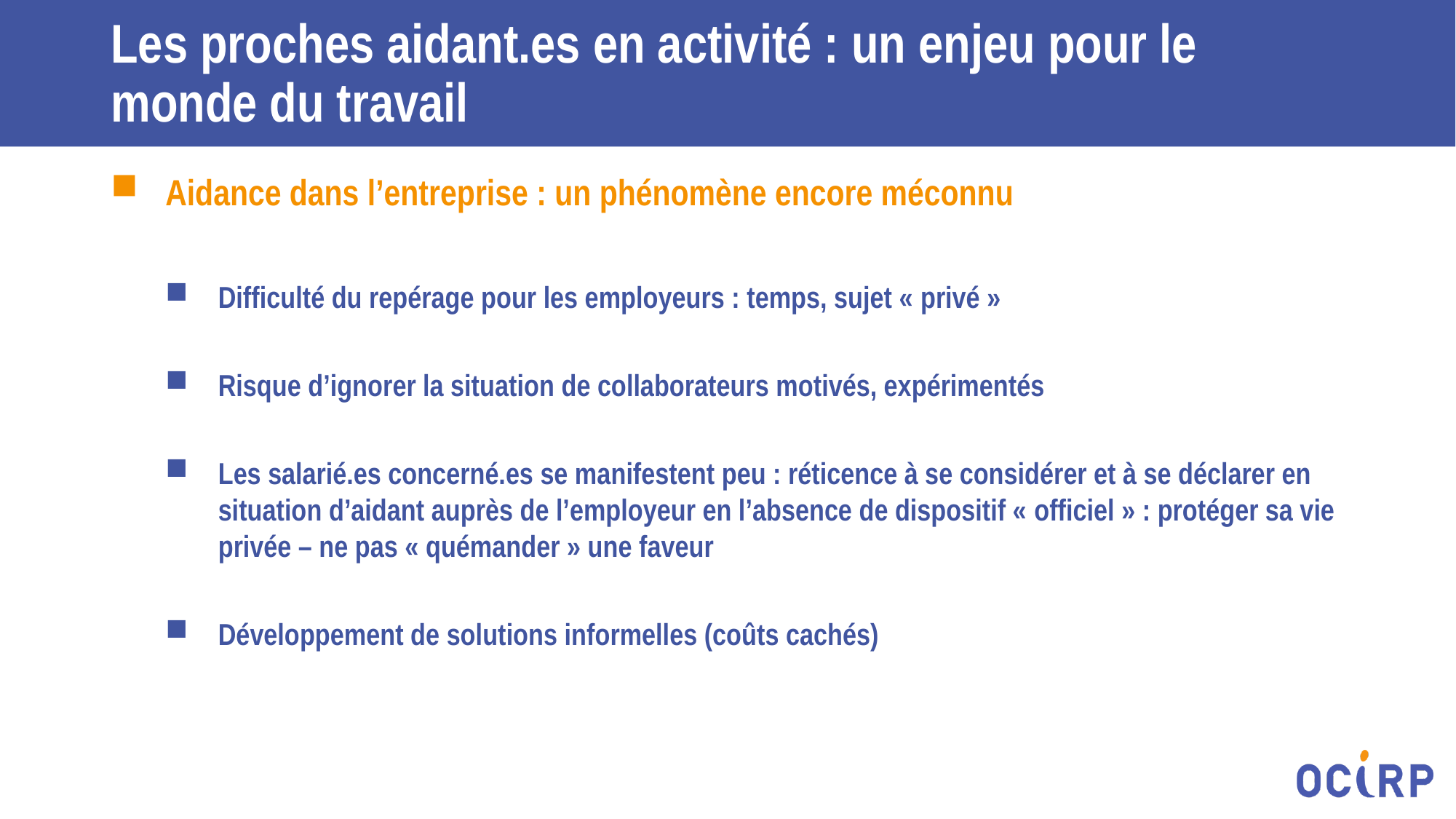

# Les proches aidant.es en activité : un enjeu pour le monde du travail
Aidance dans l’entreprise : un phénomène encore méconnu

Difficulté du repérage pour les employeurs : temps, sujet « privé »

Risque d’ignorer la situation de collaborateurs motivés, expérimentés

Les salarié.es concerné.es se manifestent peu : réticence à se considérer et à se déclarer en situation d’aidant auprès de l’employeur en l’absence de dispositif « officiel » : protéger sa vie privée – ne pas « quémander » une faveur

Développement de solutions informelles (coûts cachés)